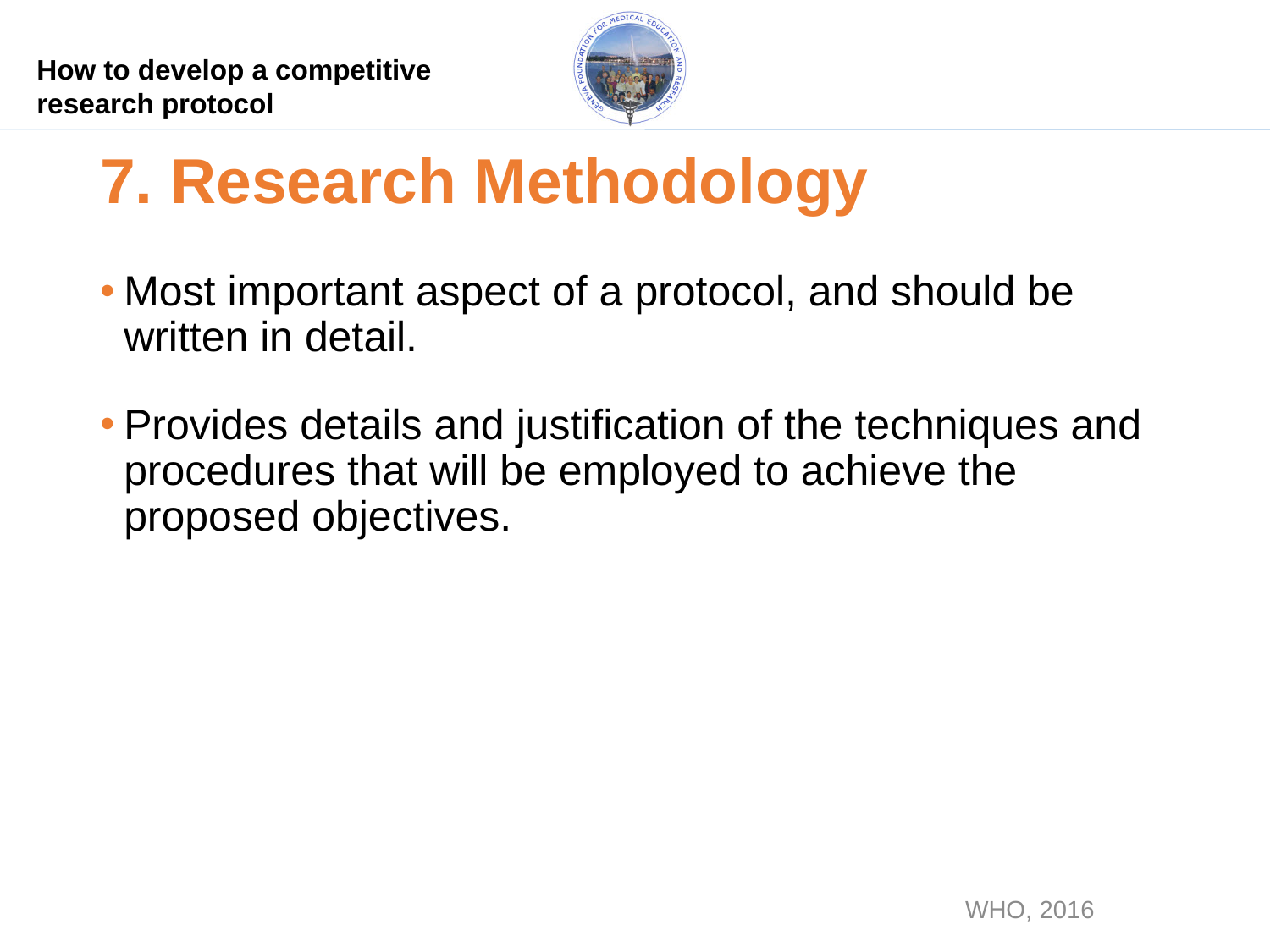

# 7. Research Methodology
Most important aspect of a protocol, and should be written in detail.

Provides details and justification of the techniques and procedures that will be employed to achieve the proposed objectives.

WHO, 2016